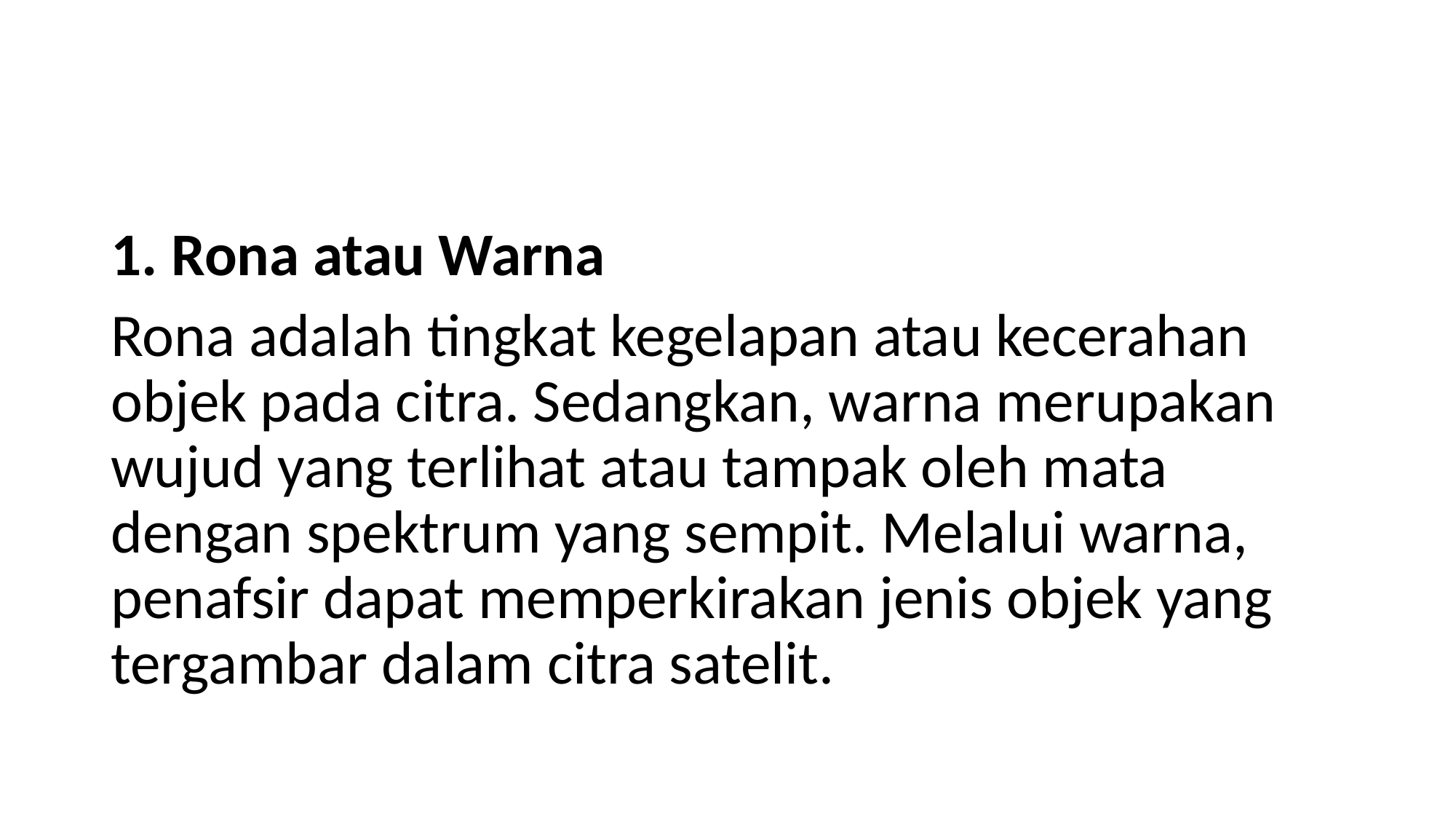

#
1. Rona atau Warna
Rona adalah tingkat kegelapan atau kecerahan objek pada citra. Sedangkan, warna merupakan wujud yang terlihat atau tampak oleh mata dengan spektrum yang sempit. Melalui warna, penafsir dapat memperkirakan jenis objek yang tergambar dalam citra satelit.